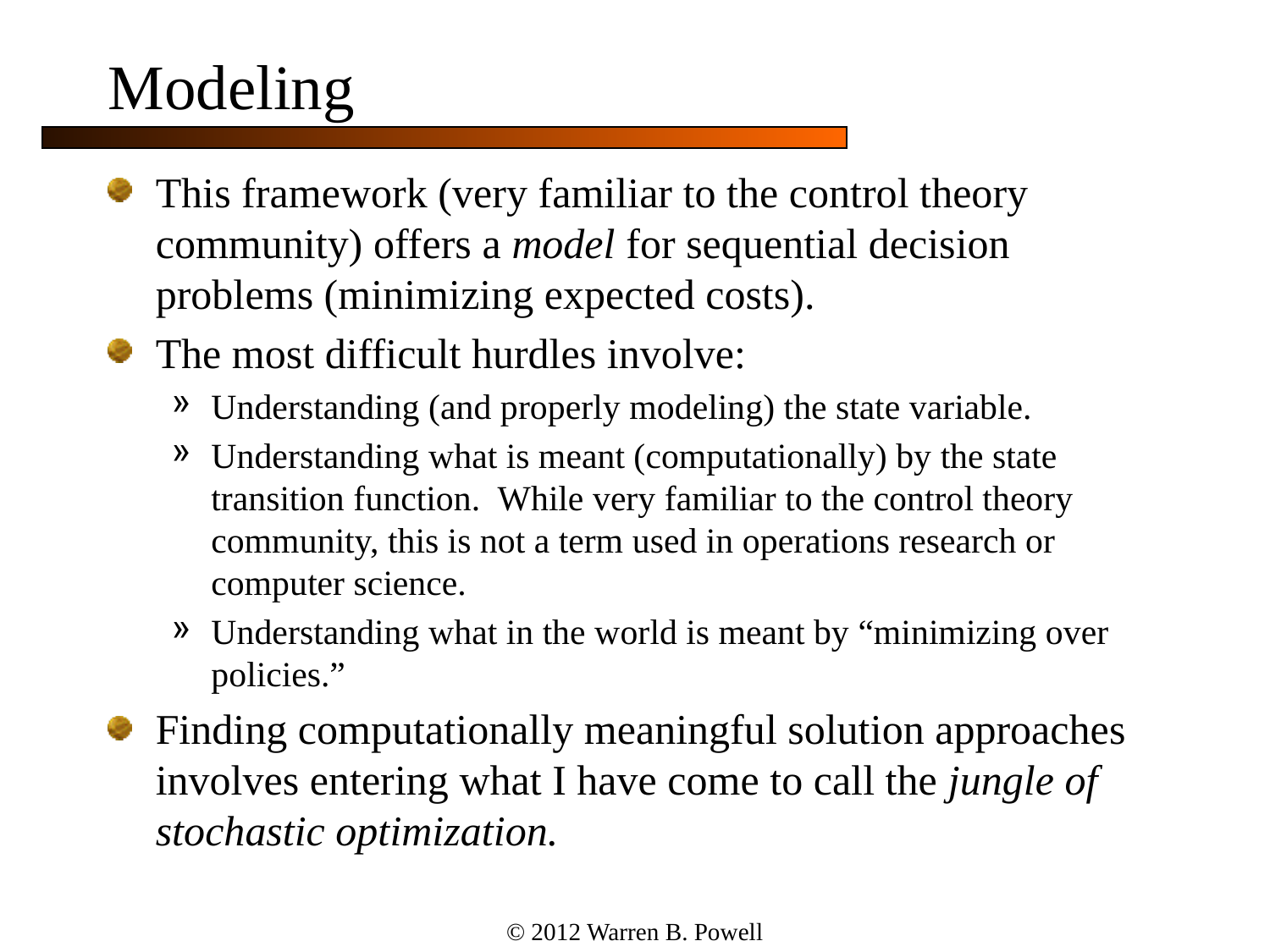

# Modeling
This framework (very familiar to the control theory community) offers a model for sequential decision problems (minimizing expected costs).
The most difficult hurdles involve:
Understanding (and properly modeling) the state variable.
Understanding what is meant (computationally) by the state transition function.  While very familiar to the control theory community, this is not a term used in operations research or computer science.
Understanding what in the world is meant by “minimizing over policies.”
Finding computationally meaningful solution approaches involves entering what I have come to call the jungle of stochastic optimization.
© 2012 Warren B. Powell